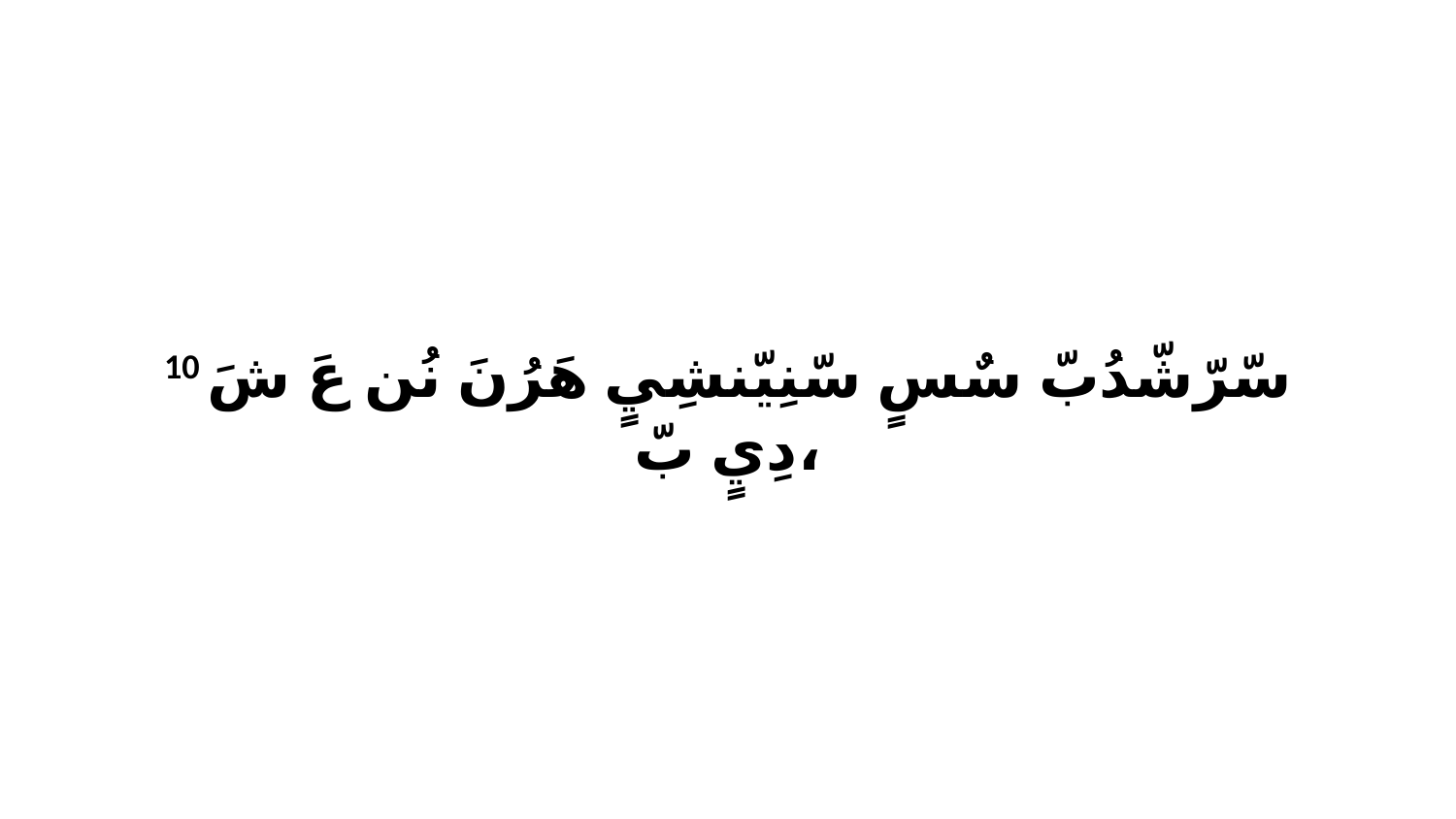

10 سّرّشّدُبّ سٌسٍ سّنِيّنشِيٍ هَرُنَ نُن عَ شَ دِيٍ بّ،